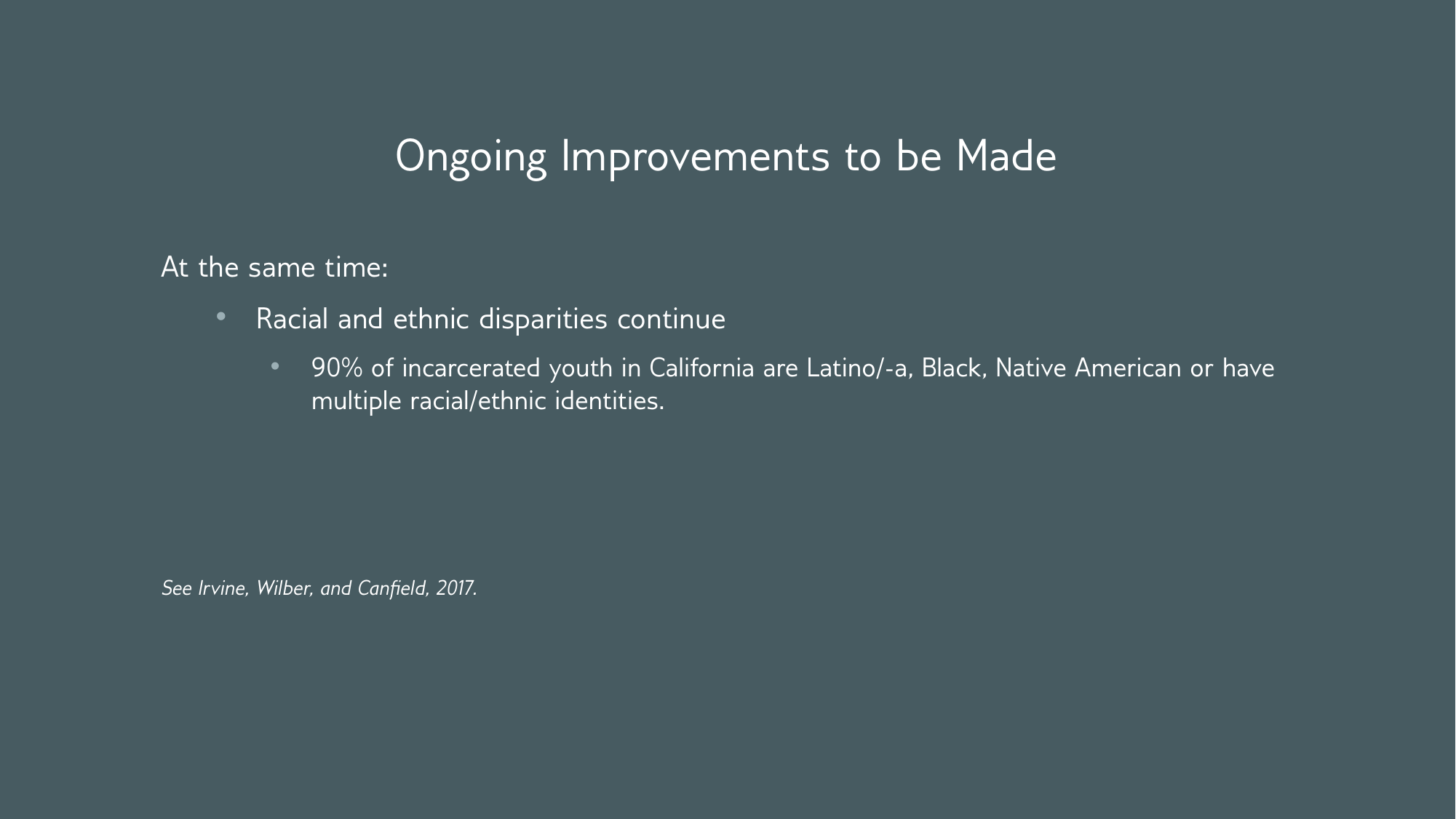

Ongoing Improvements to be Made

At the same time:
Racial and ethnic disparities continue
90% of incarcerated youth in California are Latino/-a, Black, Native American or have multiple racial/ethnic identities.

See Irvine, Wilber, and Canfield, 2017.